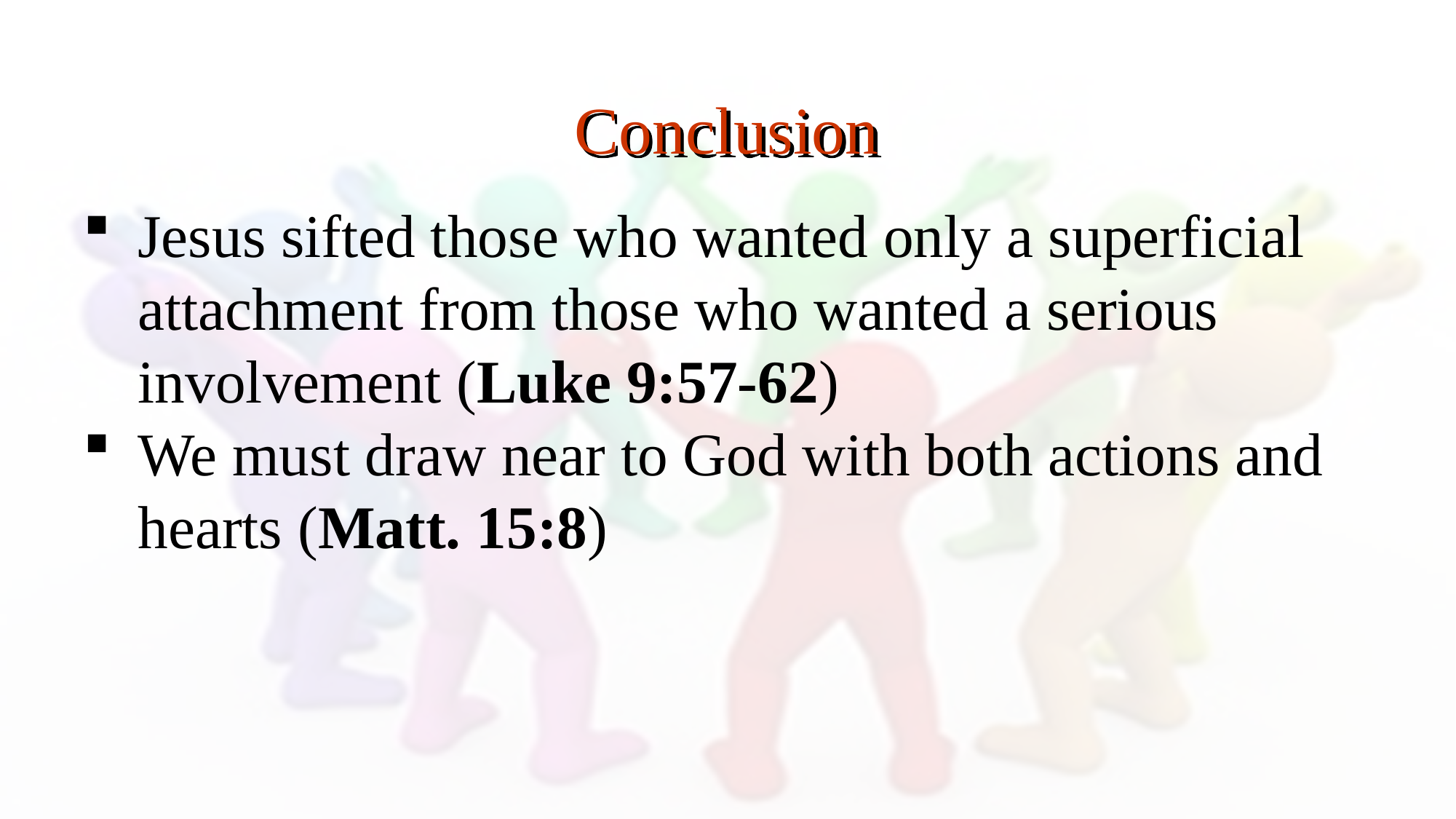

Conclusion
Jesus sifted those who wanted only a superficial attachment from those who wanted a serious involvement (Luke 9:57-62)
We must draw near to God with both actions and hearts (Matt. 15:8)